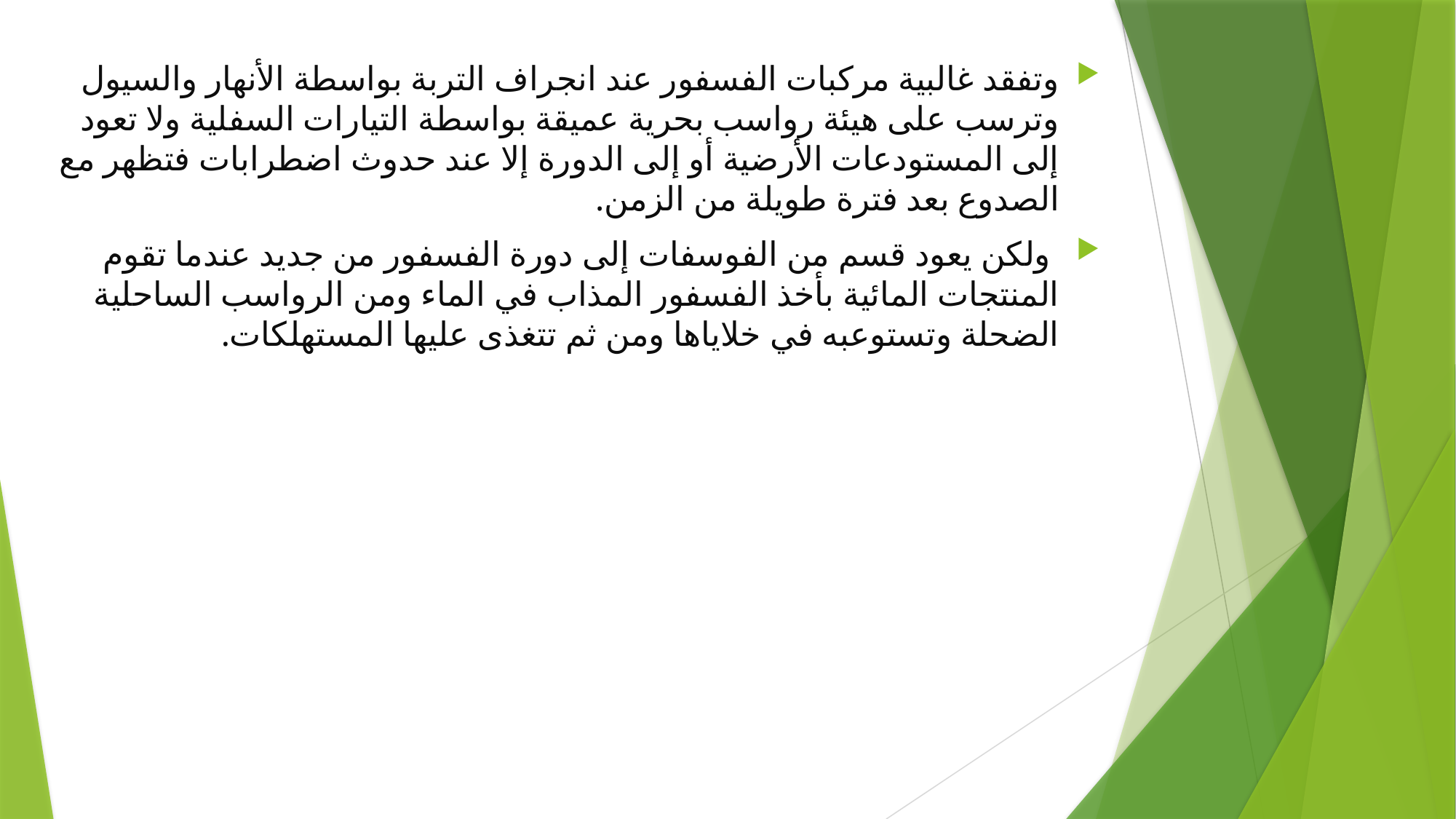

وتفقد غالبية مركبات الفسفور عند انجراف التربة بواسطة الأنهار والسيول وترسب على هيئة رواسب بحرية عميقة بواسطة التيارات السفلية ولا تعود إلى المستودعات الأرضية أو إلى الدورة إلا عند حدوث اضطرابات فتظهر مع الصدوع بعد فترة طويلة من الزمن.
 ولكن يعود قسم من الفوسفات إلى دورة الفسفور من جديد عندما تقوم المنتجات المائية بأخذ الفسفور المذاب في الماء ومن الرواسب الساحلية الضحلة وتستوعبه في خلاياها ومن ثم تتغذى عليها المستهلكات.